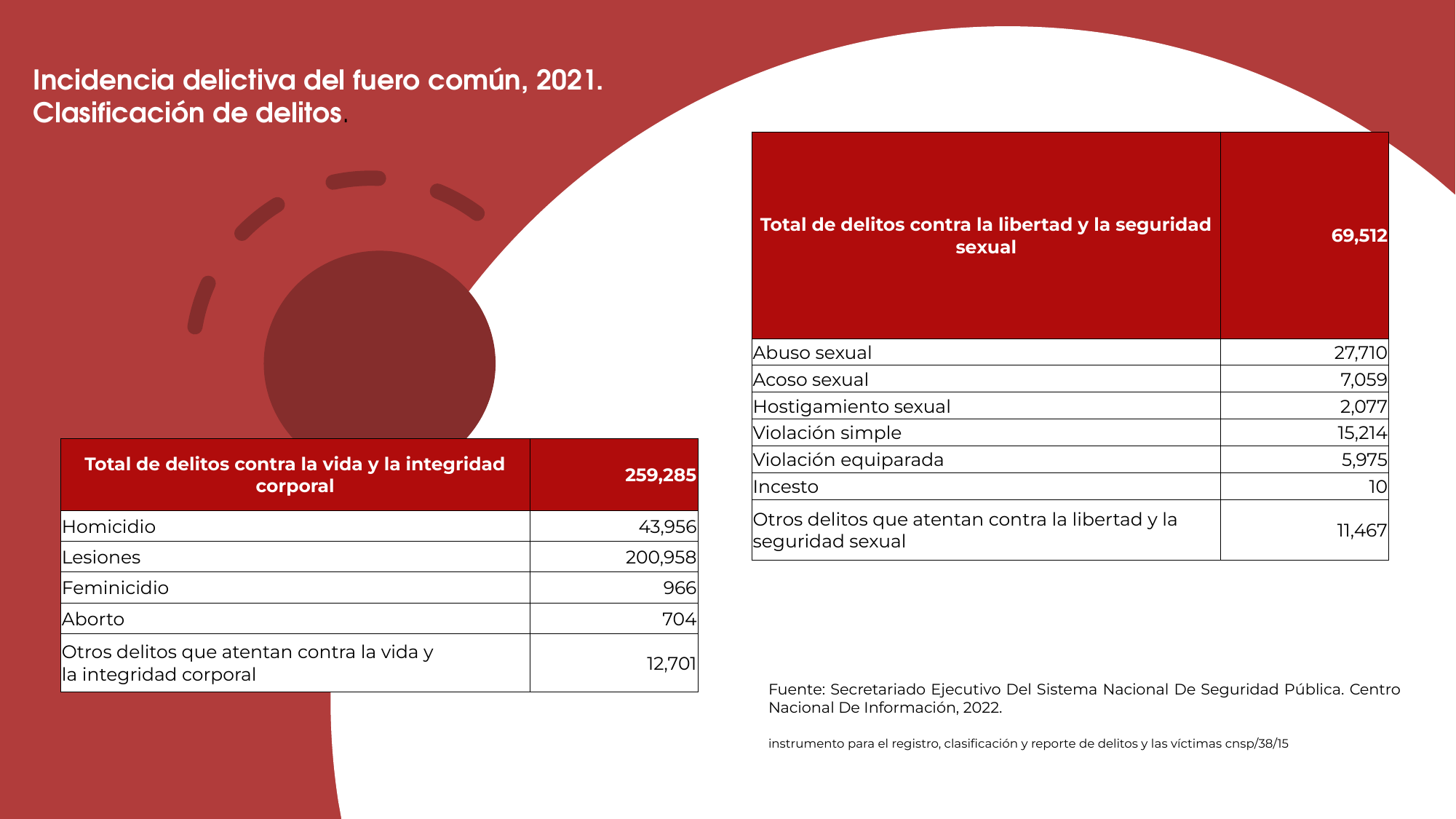

Incidencia delictiva del fuero común, 2021.
Clasificación de delitos.

| Total de delitos contra la libertad y la seguridad sexual | 69,512 |
| --- | --- |
| Abuso sexual | 27,710 |
| Acoso sexual | 7,059 |
| Hostigamiento sexual | 2,077 |
| Violación simple | 15,214 |
| Violación equiparada | 5,975 |
| Incesto | 10 |
| Otros delitos que atentan contra la libertad y la seguridad sexual | 11,467 |

#

| Total de delitos contra la vida y la integridad corporal | 259,285 |
| --- | --- |
| Homicidio | 43,956 |
| Lesiones | 200,958 |
| Feminicidio | 966 |
| Aborto | 704 |
| Otros delitos que atentan contra la vida y la integridad corporal | 12,701 |
| Fuente: Secretariado Ejecutivo Del Sistema Nacional De Seguridad Pública. Centro Nacional De Información, 2022. |
| --- |
|  |
| instrumento para el registro, clasificación y reporte de delitos y las víctimas cnsp/38/15 |